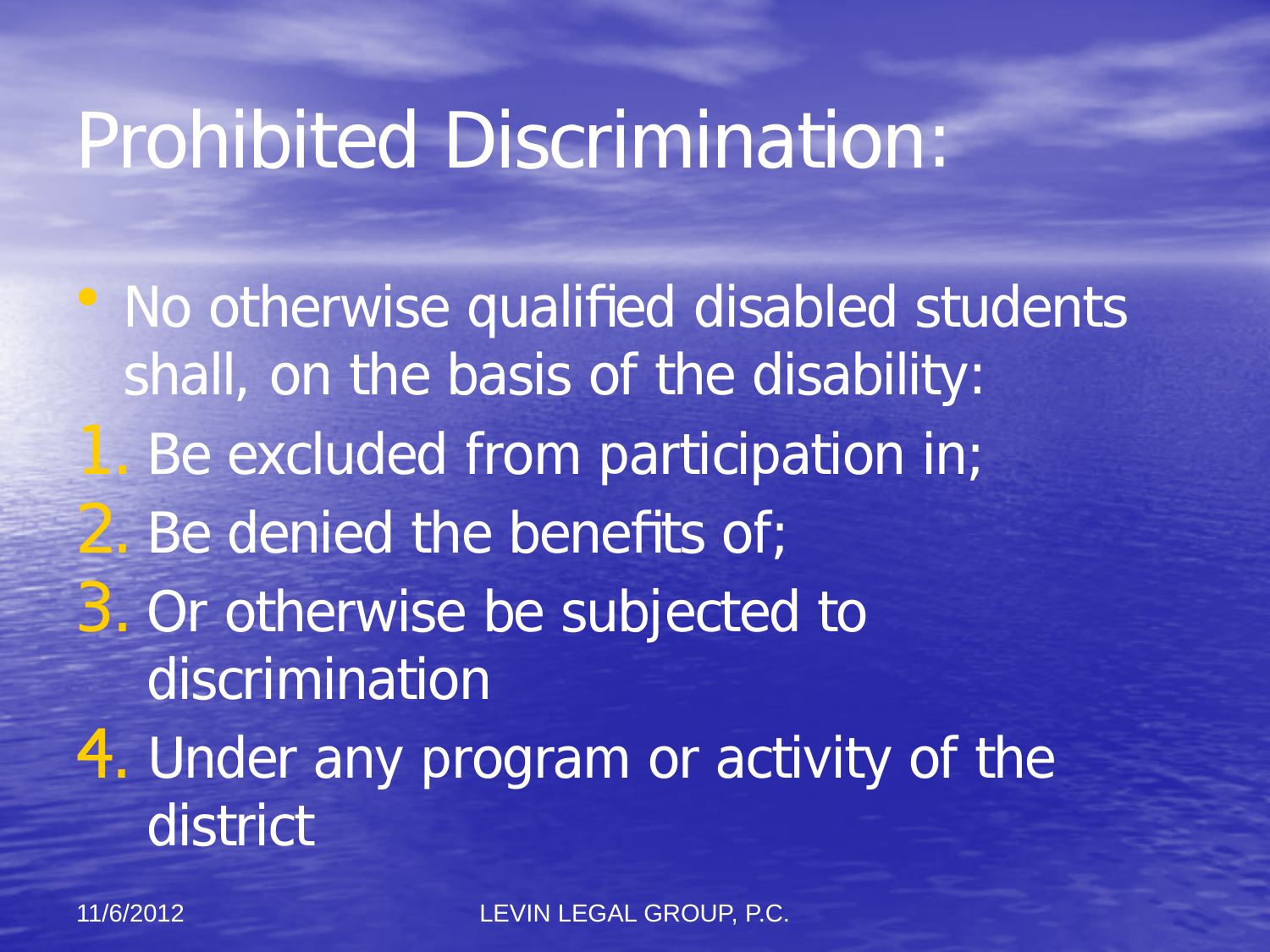

# Prohibited Discrimination:
No otherwise qualified disabled students shall, on the basis of the disability:
Be excluded from participation in;
Be denied the benefits of;
Or otherwise be subjected to discrimination
Under any program or activity of the district
11/6/2012
LEVIN LEGAL GROUP, P.C.